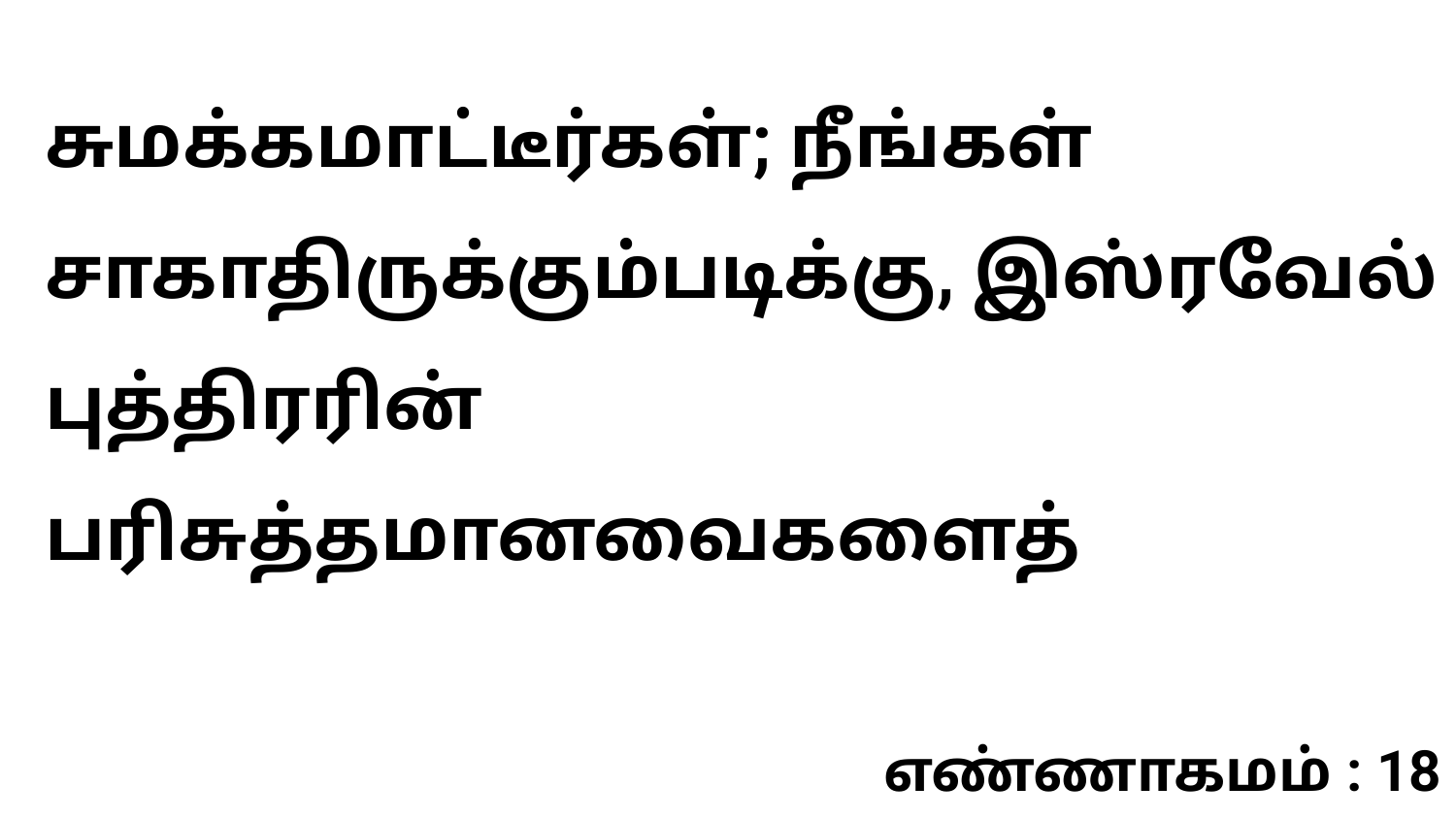

சுமக்கமாட்டீர்கள்; நீங்கள் சாகாதிருக்கும்படிக்கு, இஸ்ரவேல் புத்திரரின் பரிசுத்தமானவைகளைத்
எண்ணாகமம் : 18